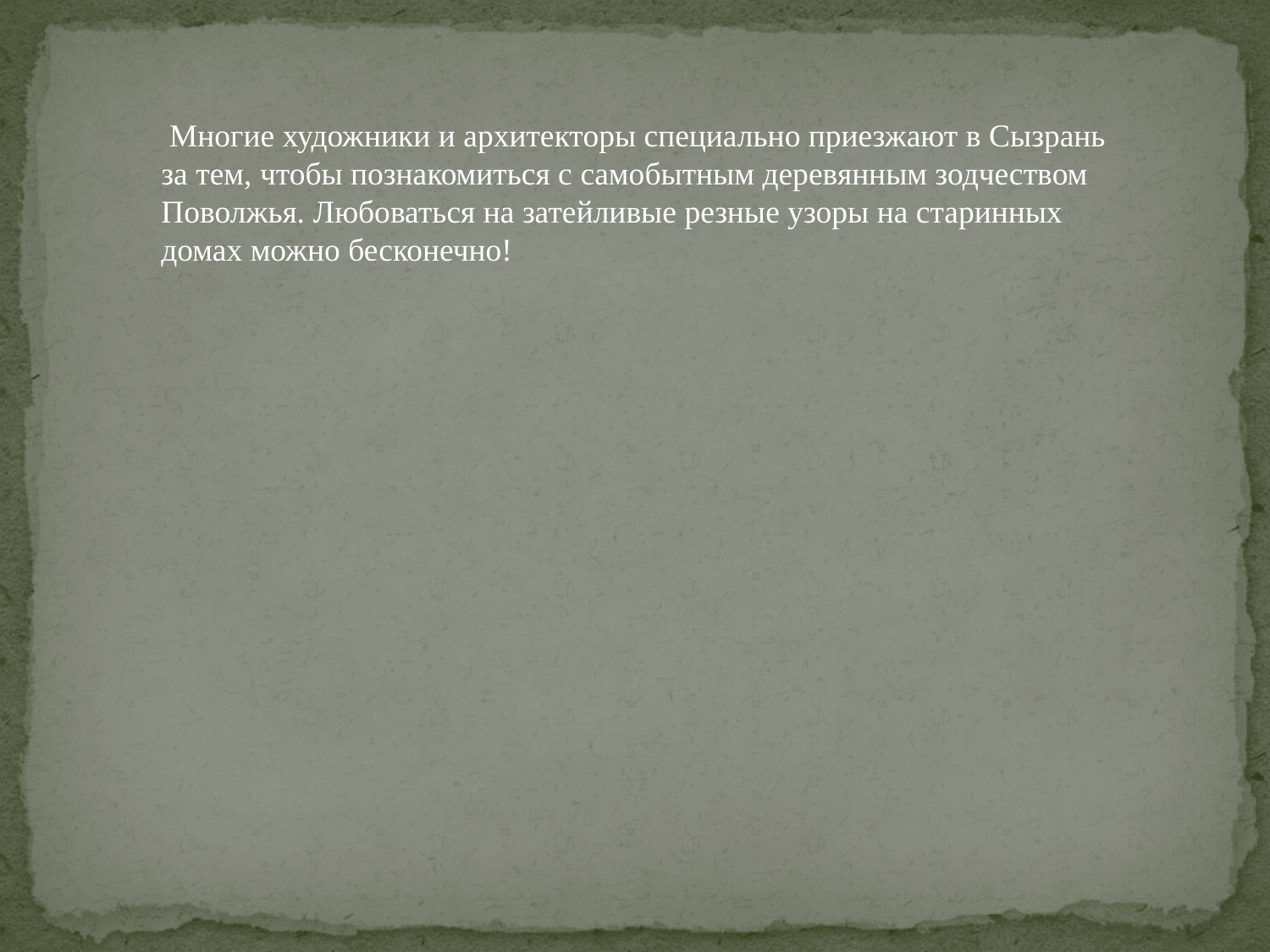

Многие художники и архитекторы специально приезжают в Сызрань за тем, чтобы познакомиться с самобытным деревянным зодчеством Поволжья. Любоваться на затейливые резные узоры на старинных домах можно бесконечно!